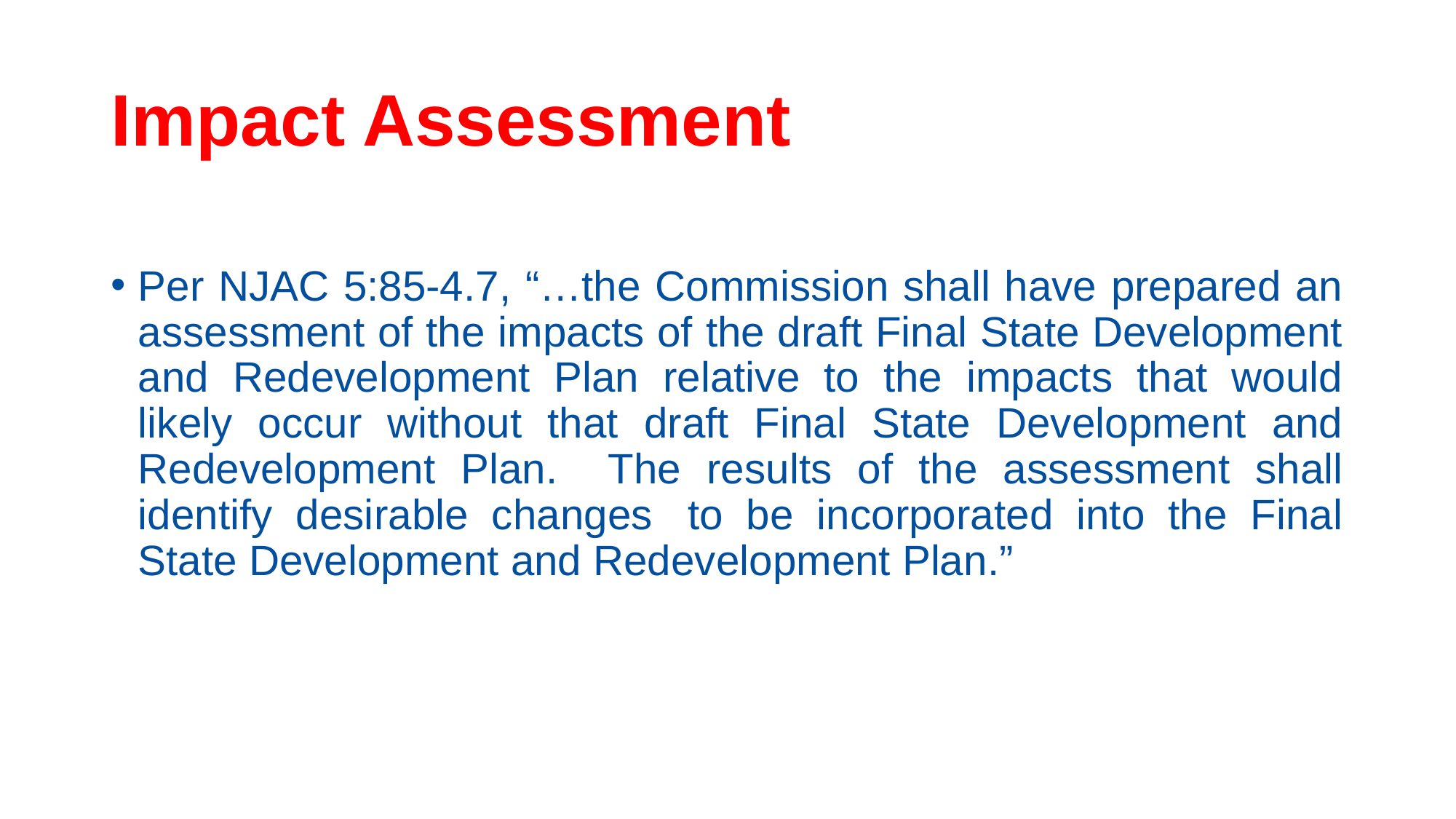

# Impact Assessment
Per NJAC 5:85-4.7, “…the Commission shall have prepared an assessment of the impacts of the draft Final State Development and Redevelopment Plan relative to the impacts that would likely occur without that draft Final State Development and Redevelopment Plan.  The results of the assessment shall identify desirable changes  to be incorporated into the Final State Development and Redevelopment Plan.”